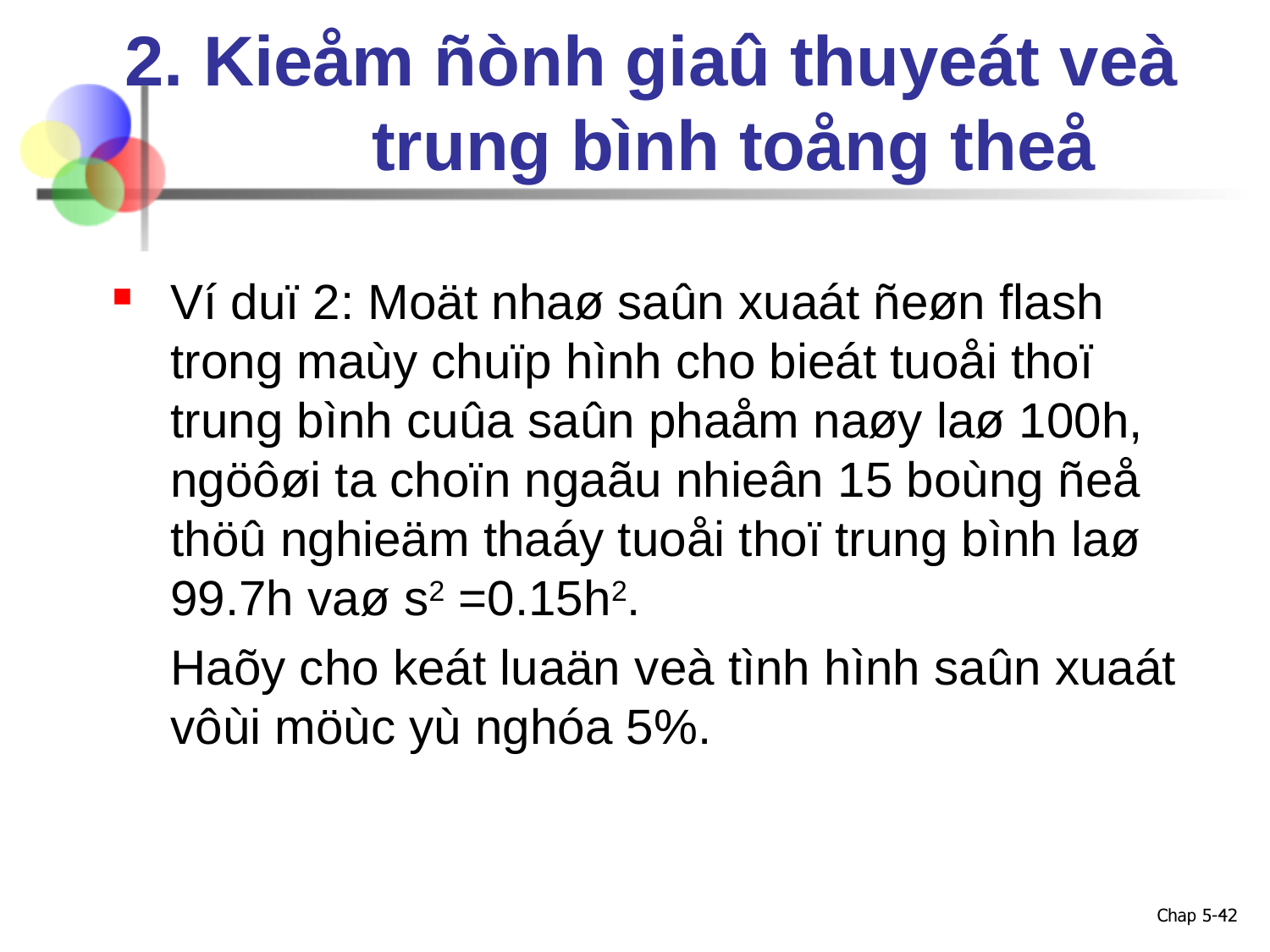

# 2. Kieåm ñònh giaû thuyeát veà trung bình toång theå
Ví duï 2: Moät nhaø saûn xuaát ñeøn flash trong maùy chuïp hình cho bieát tuoåi thoï trung bình cuûa saûn phaåm naøy laø 100h, ngöôøi ta choïn ngaãu nhieân 15 boùng ñeå thöû nghieäm thaáy tuoåi thoï trung bình laø 99.7h vaø s2 =0.15h2.
	Haõy cho keát luaän veà tình hình saûn xuaát vôùi möùc yù nghóa 5%.

Chap 5-42